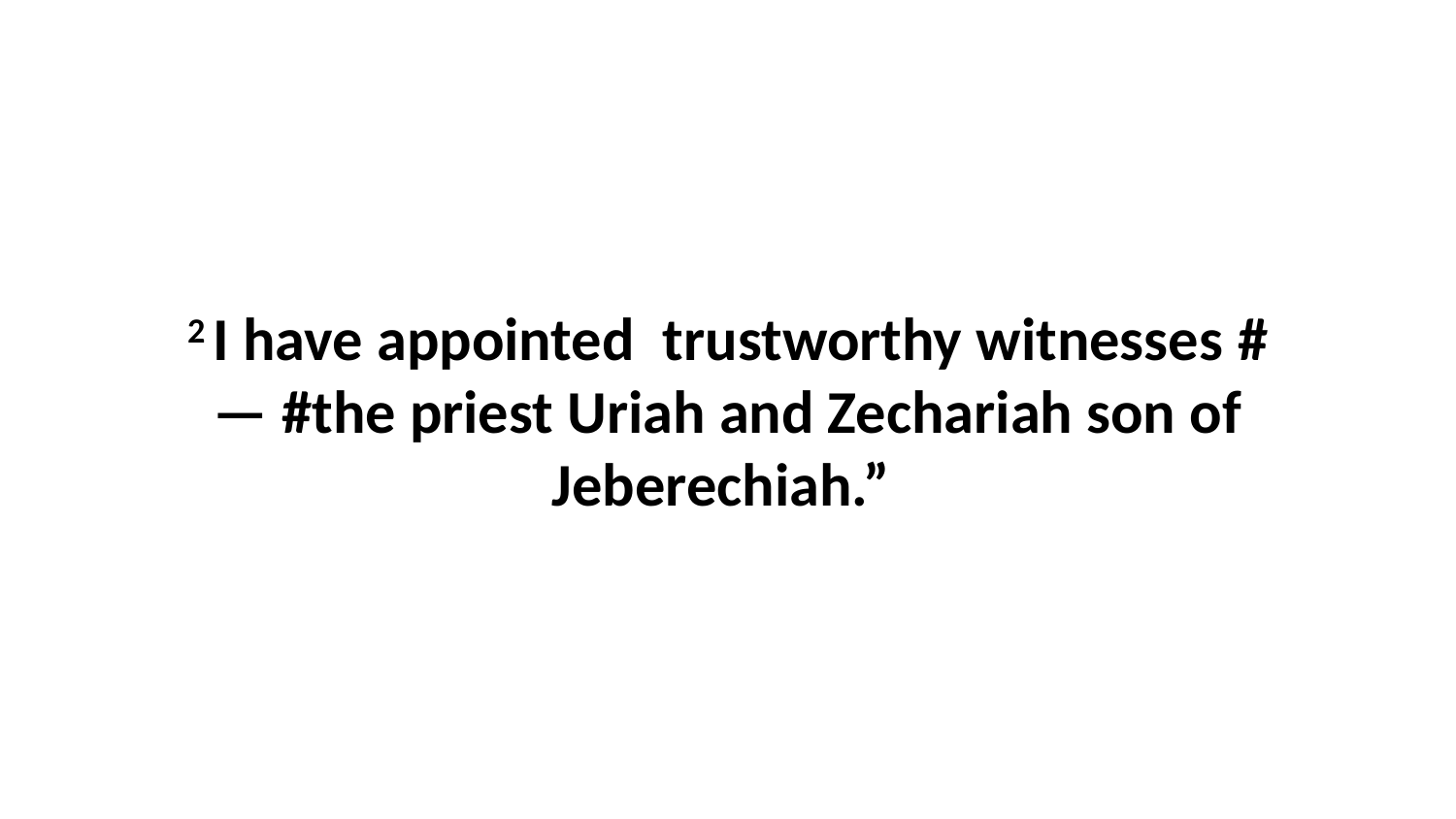

2 I have appointed  trustworthy witnesses #— #the priest Uriah and Zechariah son of Jeberechiah.”